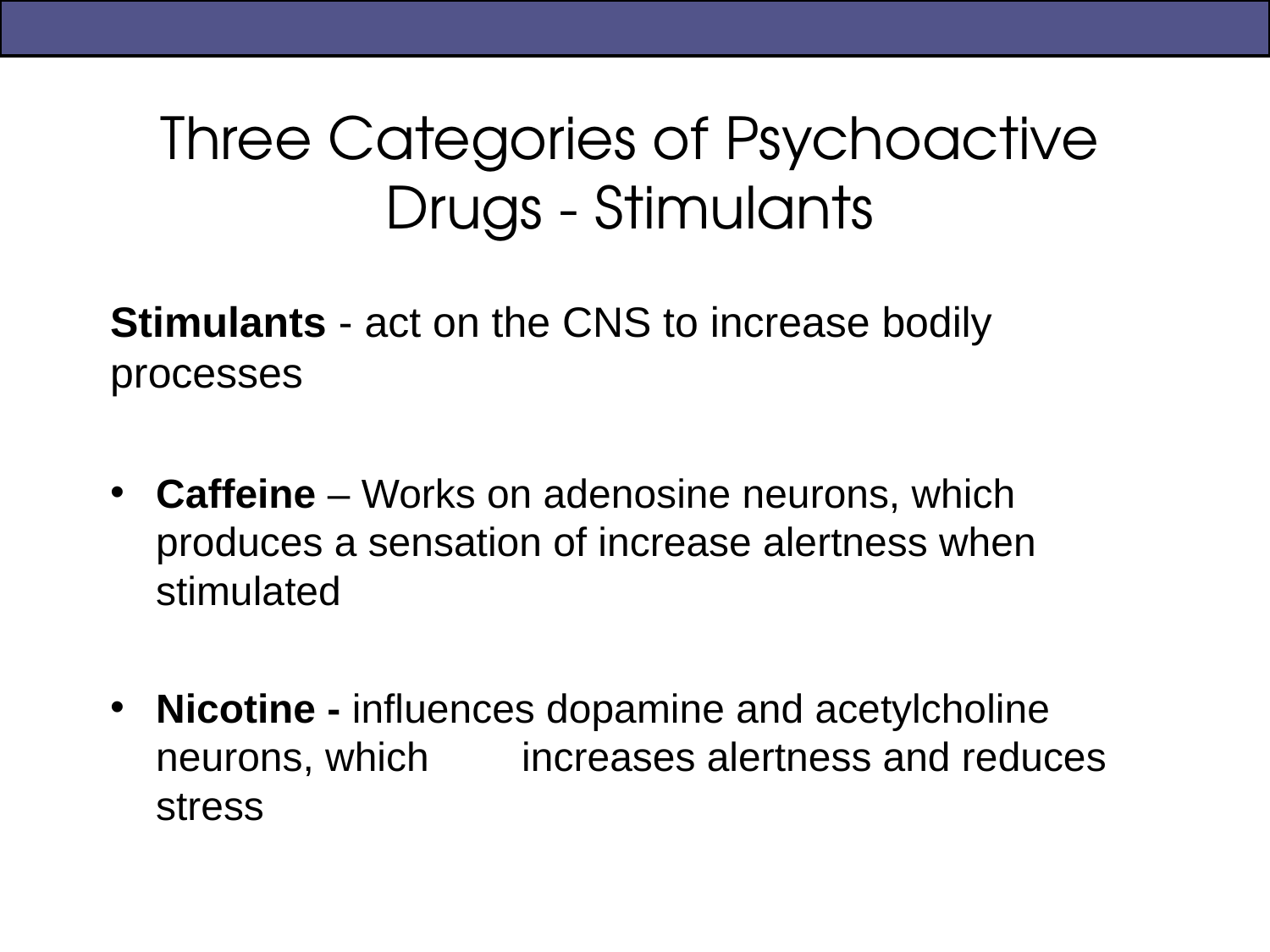

# Three Categories of Psychoactive Drugs - Stimulants
Stimulants - act on the CNS to increase bodily processes

Caffeine – Works on adenosine neurons, which produces a sensation of increase alertness when stimulated

Nicotine - influences dopamine and acetylcholine neurons, which	increases alertness and reduces stress